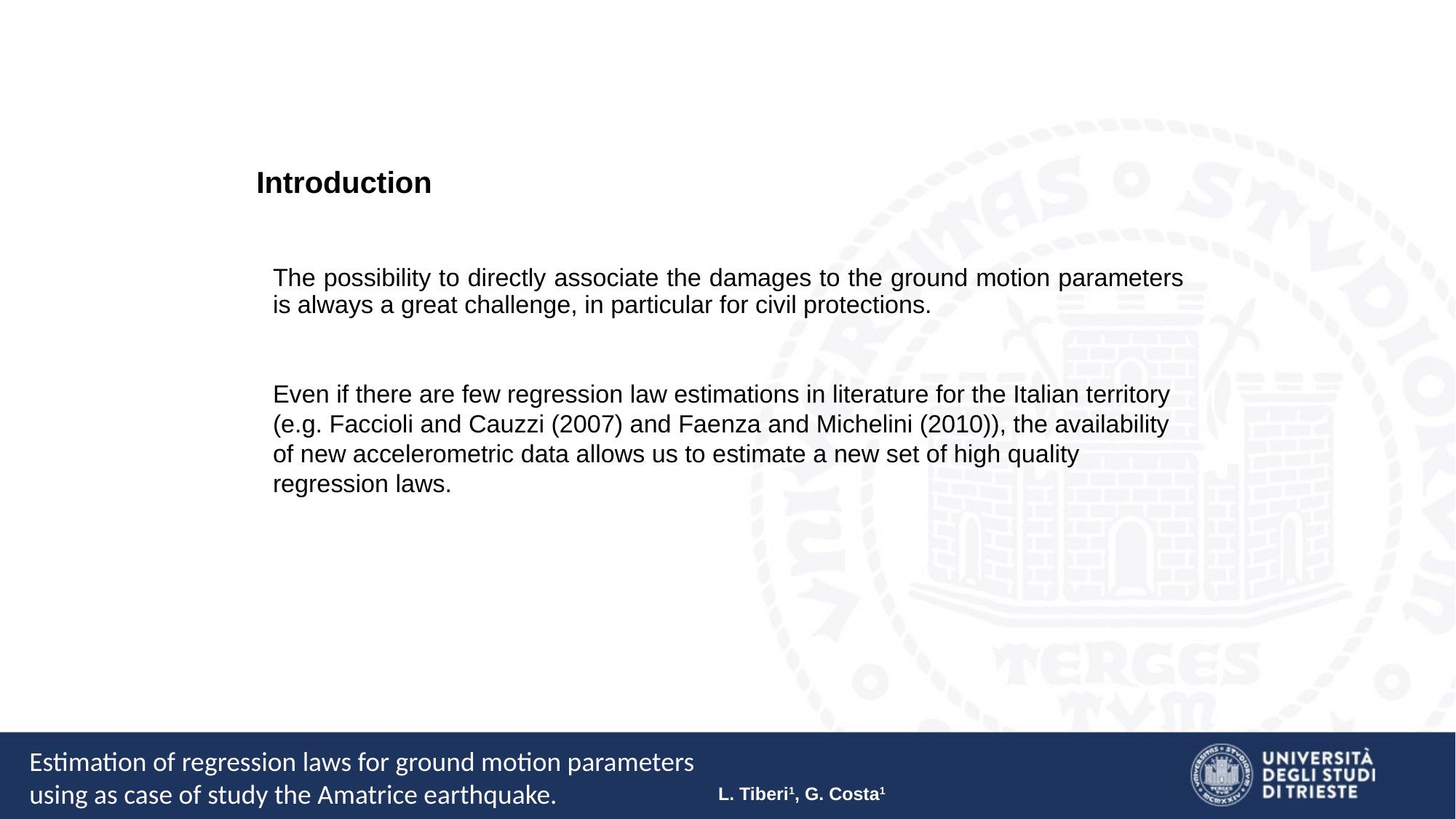

Introduction

The possibility to directly associate the damages to the ground motion parameters is always a great challenge, in particular for civil protections.

Even if there are few regression law estimations in literature for the Italian territory (e.g. Faccioli and Cauzzi (2007) and Faenza and Michelini (2010)), the availability of new accelerometric data allows us to estimate a new set of high quality regression laws.

Estimation of regression laws for ground motion parameters using as case of study the Amatrice earthquake.
L. Tiberi1, G. Costa1
The 1895 Ljubljana earthquake: can the intensity data points discriminate which one of the nearby faults was the causative one?